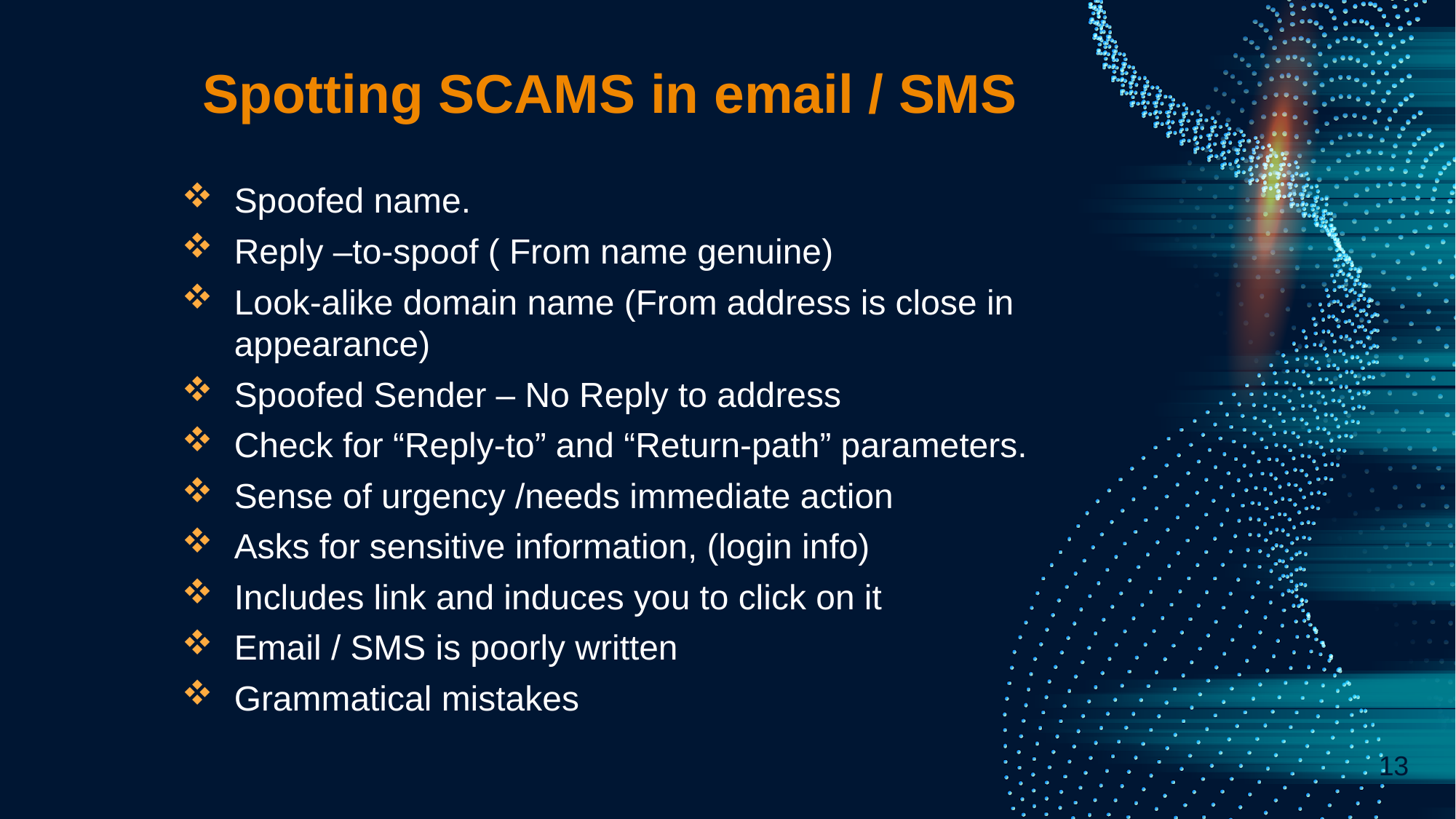

# Spotting SCAMS in email / SMS

Spoofed name.
Reply –to-spoof ( From name genuine)
Look-alike domain name (From address is close in appearance)
Spoofed Sender – No Reply to address
Check for “Reply-to” and “Return-path” parameters.
Sense of urgency /needs immediate action
Asks for sensitive information, (login info)
Includes link and induces you to click on it
Email / SMS is poorly written
Grammatical mistakes
13